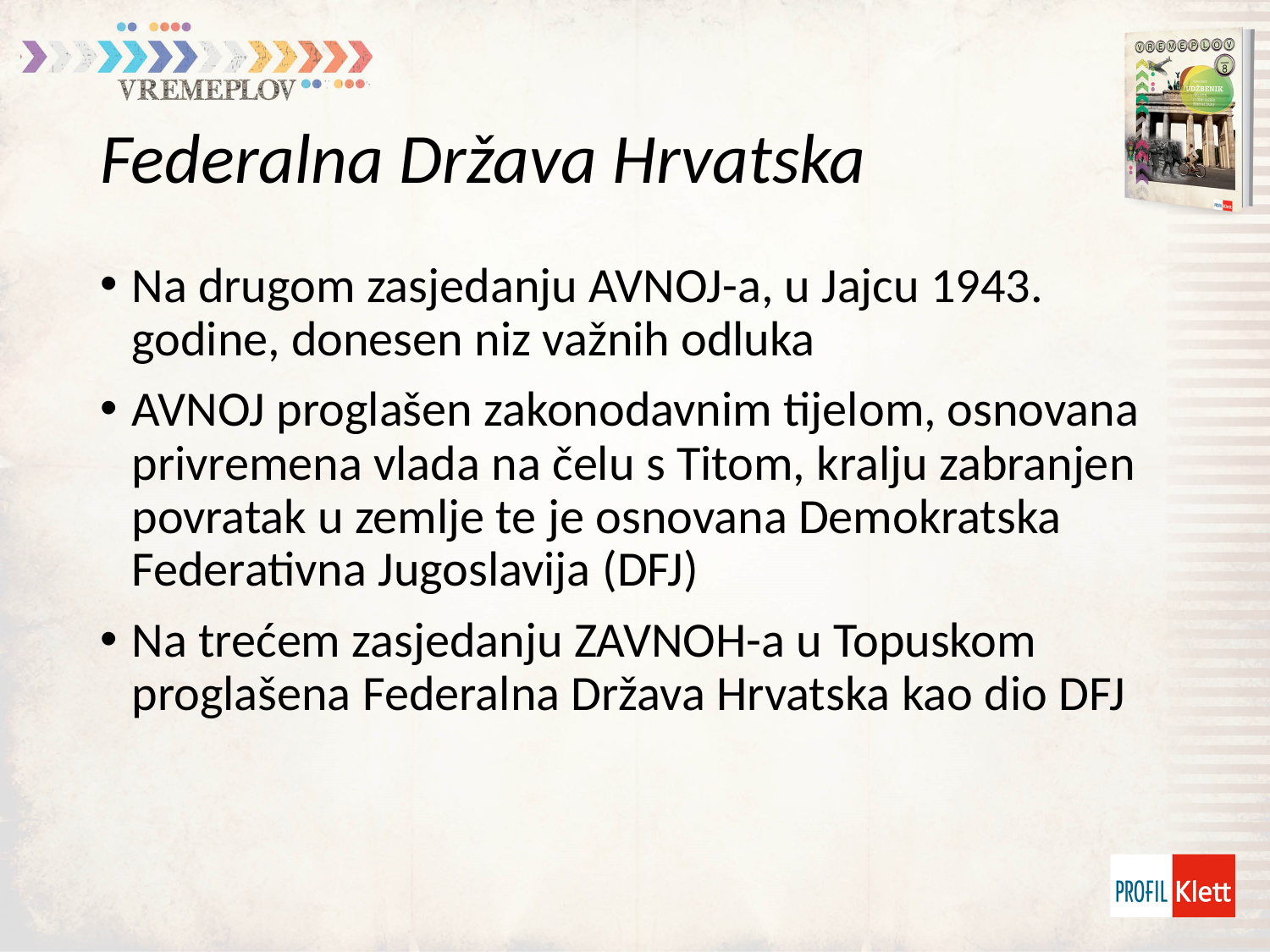

# Federalna Država Hrvatska
Na drugom zasjedanju AVNOJ-a, u Jajcu 1943. godine, donesen niz važnih odluka
AVNOJ proglašen zakonodavnim tijelom, osnovana privremena vlada na čelu s Titom, kralju zabranjen povratak u zemlje te je osnovana Demokratska Federativna Jugoslavija (DFJ)
Na trećem zasjedanju ZAVNOH-a u Topuskom proglašena Federalna Država Hrvatska kao dio DFJ